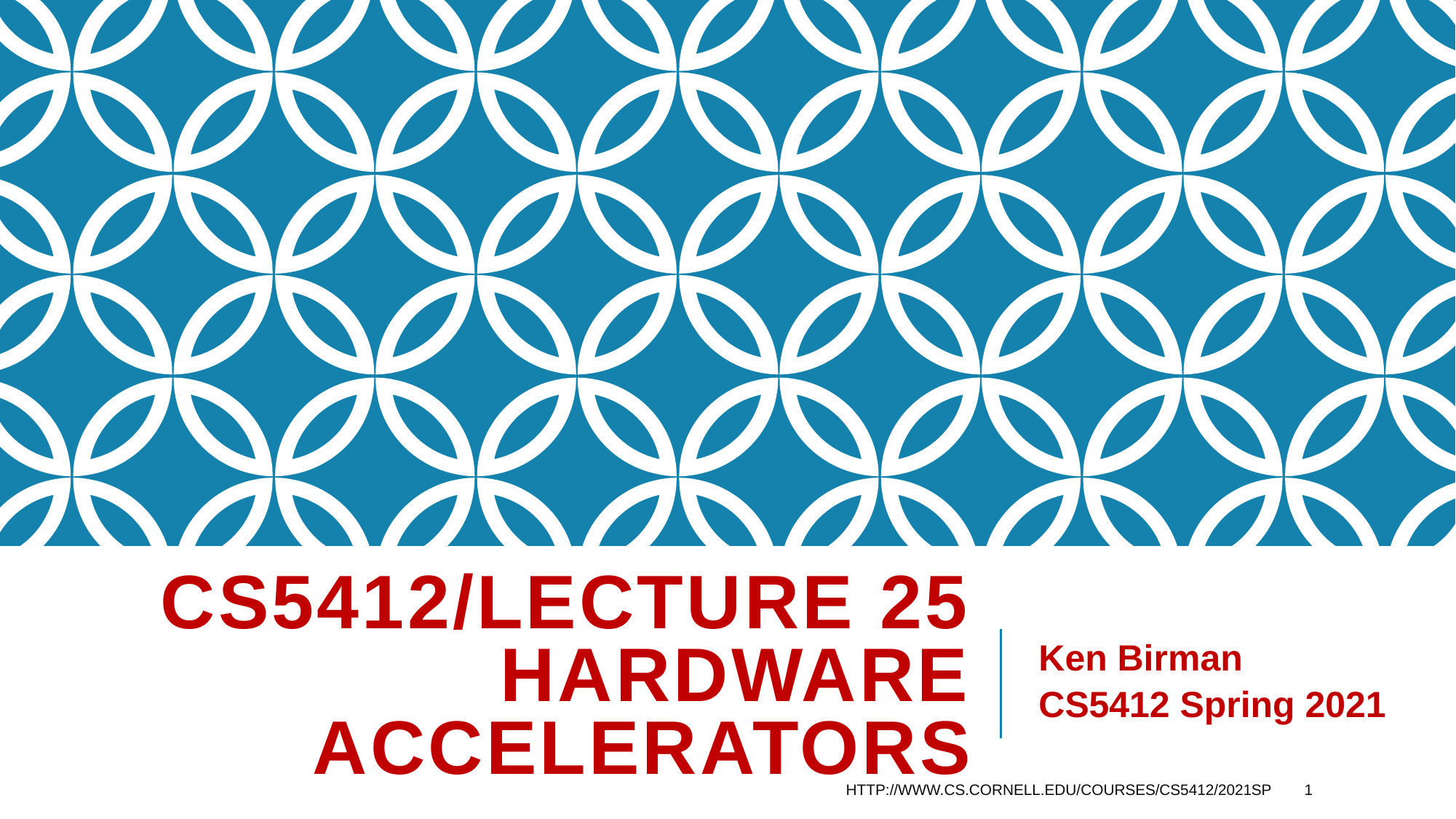

# CS5412/Lecture 25 Hardware Accelerators
Ken Birman
CS5412 Spring 2021
http://www.cs.cornell.edu/courses/cs5412/2021sp
1